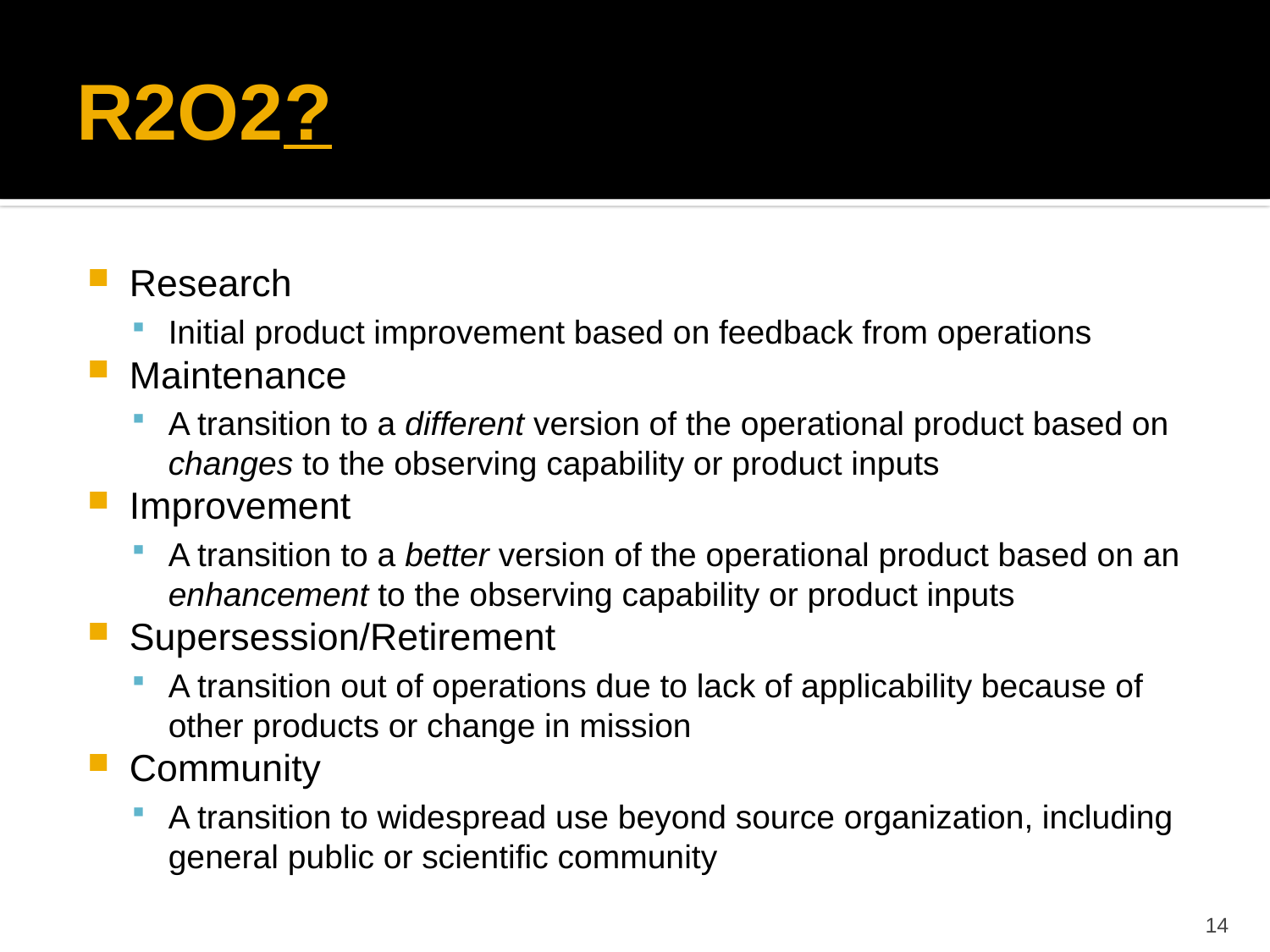

# R2O2?
Research
Initial product improvement based on feedback from operations
Maintenance
A transition to a different version of the operational product based on changes to the observing capability or product inputs
Improvement
A transition to a better version of the operational product based on an enhancement to the observing capability or product inputs
Supersession/Retirement
A transition out of operations due to lack of applicability because of other products or change in mission
Community
A transition to widespread use beyond source organization, including general public or scientific community
14